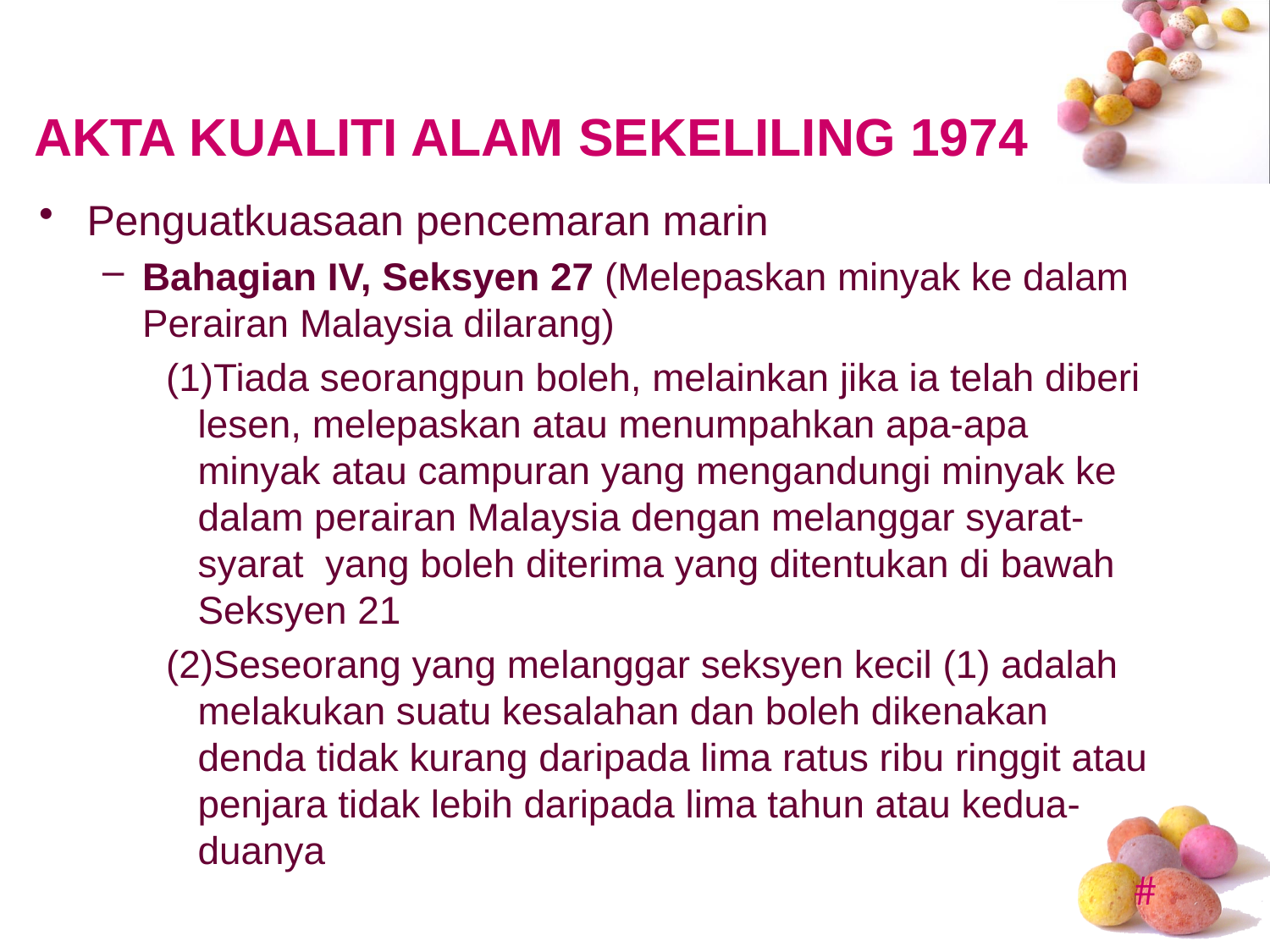

# AKTA KUALITI ALAM SEKELILING 1974
Penguatkuasaan pencemaran marin
Bahagian IV, Seksyen 27 (Melepaskan minyak ke dalam Perairan Malaysia dilarang)
(1)Tiada seorangpun boleh, melainkan jika ia telah diberi lesen, melepaskan atau menumpahkan apa-apa minyak atau campuran yang mengandungi minyak ke dalam perairan Malaysia dengan melanggar syarat-syarat  yang boleh diterima yang ditentukan di bawah Seksyen 21
(2)Seseorang yang melanggar seksyen kecil (1) adalah melakukan suatu kesalahan dan boleh dikenakan denda tidak kurang daripada lima ratus ribu ringgit atau penjara tidak lebih daripada lima tahun atau kedua-duanya